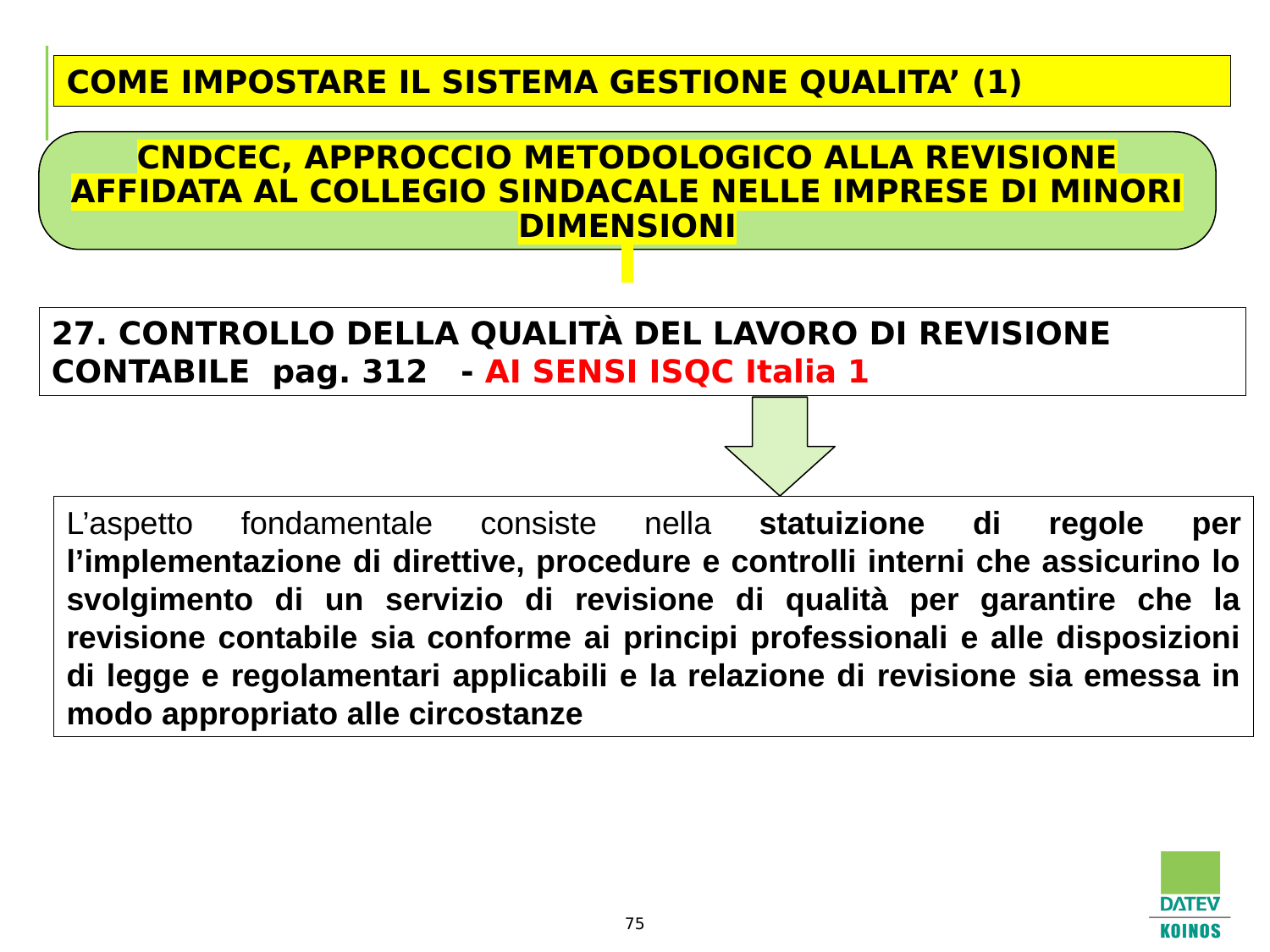

COME IMPOSTARE IL SISTEMA GESTIONE QUALITA’ (1)

CNDCEC, APPROCCIO METODOLOGICO ALLA REVISIONE AFFIDATA AL COLLEGIO SINDACALE NELLE IMPRESE DI MINORI DIMENSIONI

27. CONTROLLO DELLA QUALITÀ DEL LAVORO DI REVISIONE CONTABILE  pag. 312   - AI SENSI ISQC Italia 1

L’aspetto fondamentale consiste nella statuizione di regole per l’implementazione di direttive, procedure e controlli interni che assicurino lo svolgimento di un servizio di revisione di qualità per garantire che la revisione contabile sia conforme ai principi professionali e alle disposizioni di legge e regolamentari applicabili e la relazione di revisione sia emessa in modo appropriato alle circostanze
75